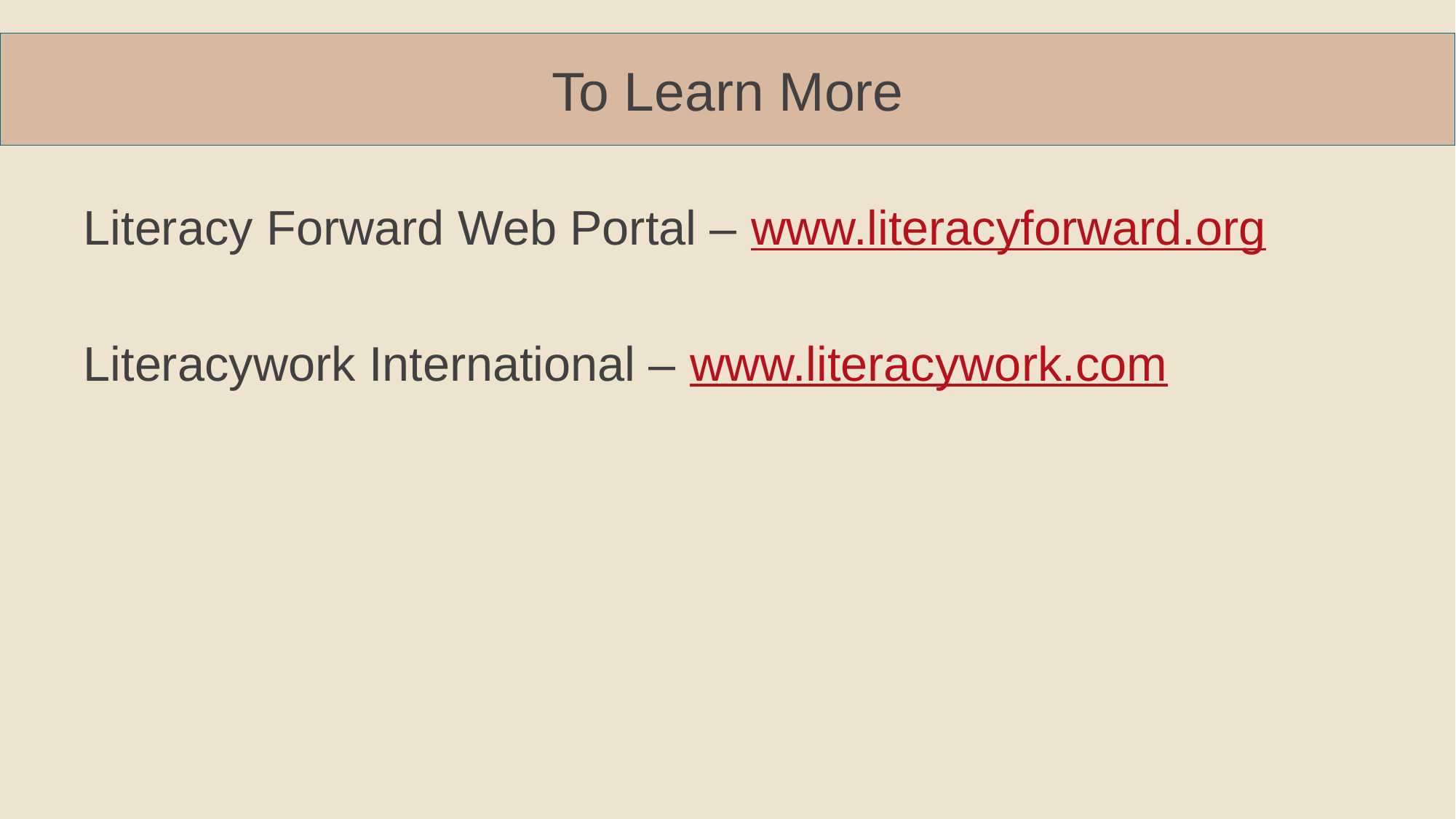

# To Learn More
Literacy Forward Web Portal – www.literacyforward.org

Literacywork International – www.literacywork.com